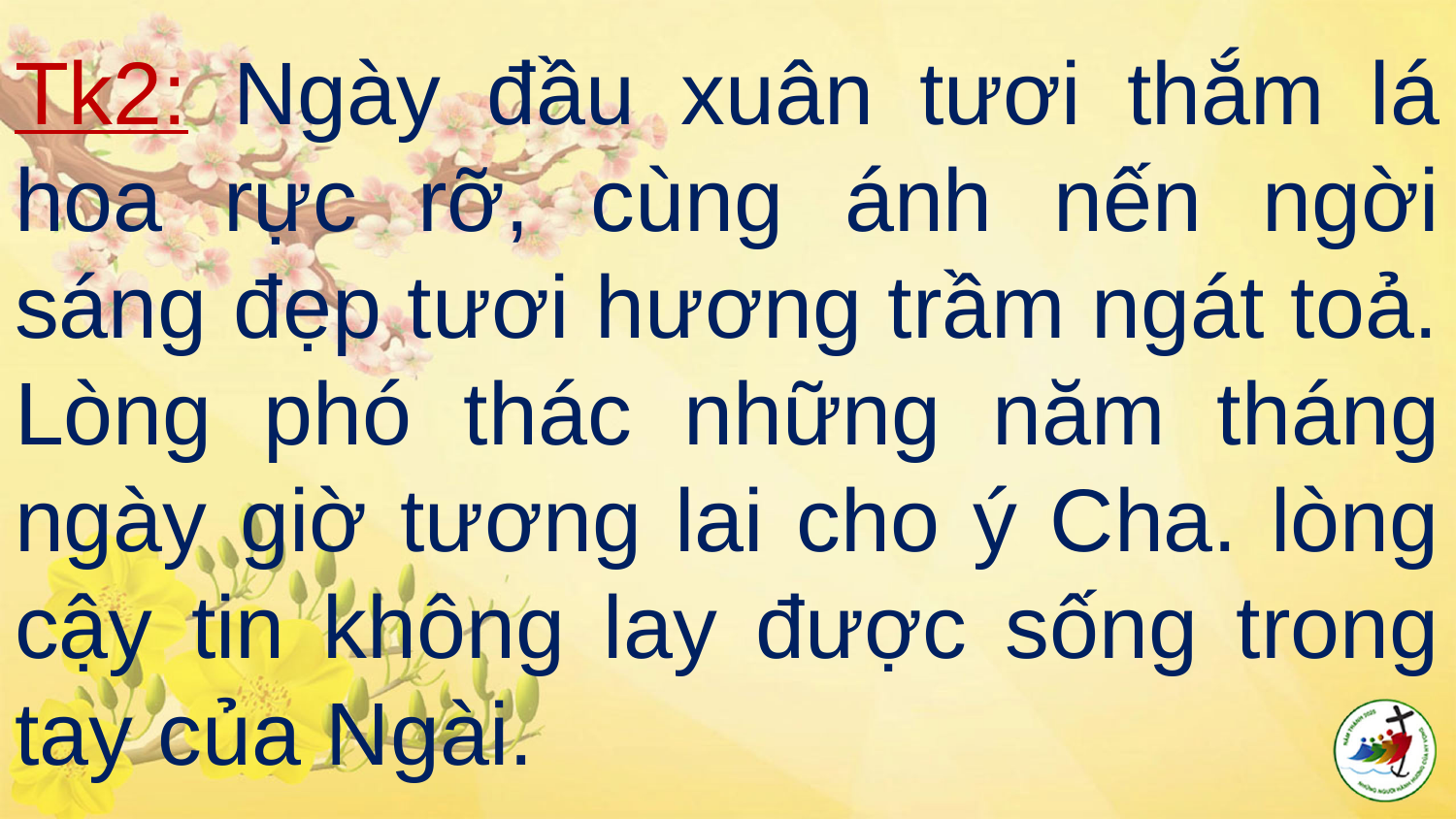

# Tk2: Ngày đầu xuân tươi thắm lá hoa rực rỡ, cùng ánh nến ngời sáng đẹp tươi hương trầm ngát toả. Lòng phó thác những năm tháng ngày giờ tương lai cho ý Cha. lòng cậy tin không lay được sống trong tay của Ngài.